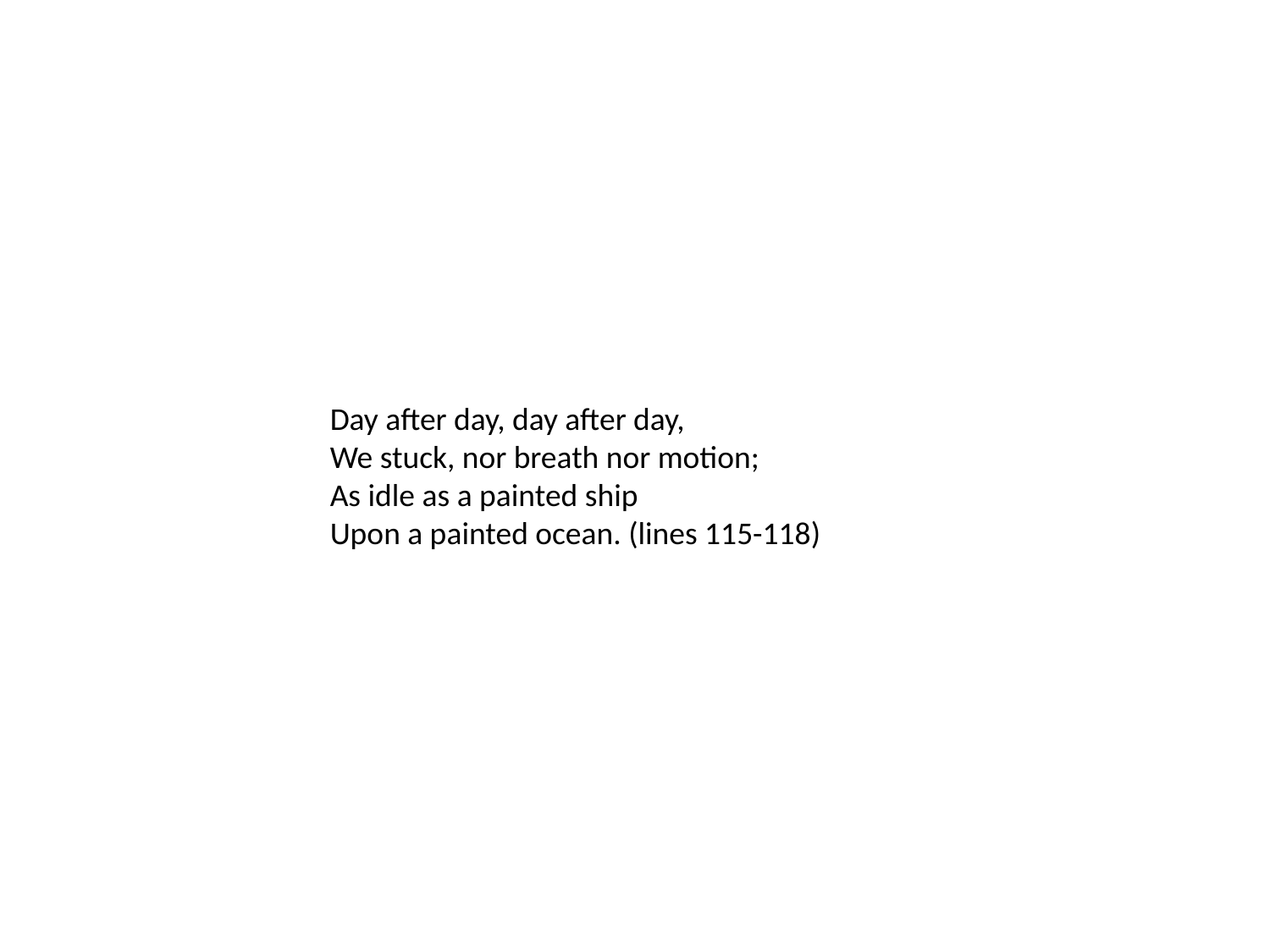

#

Day after day, day after day, 
We stuck, nor breath nor motion; 
As idle as a painted ship 
Upon a painted ocean. (lines 115-118)